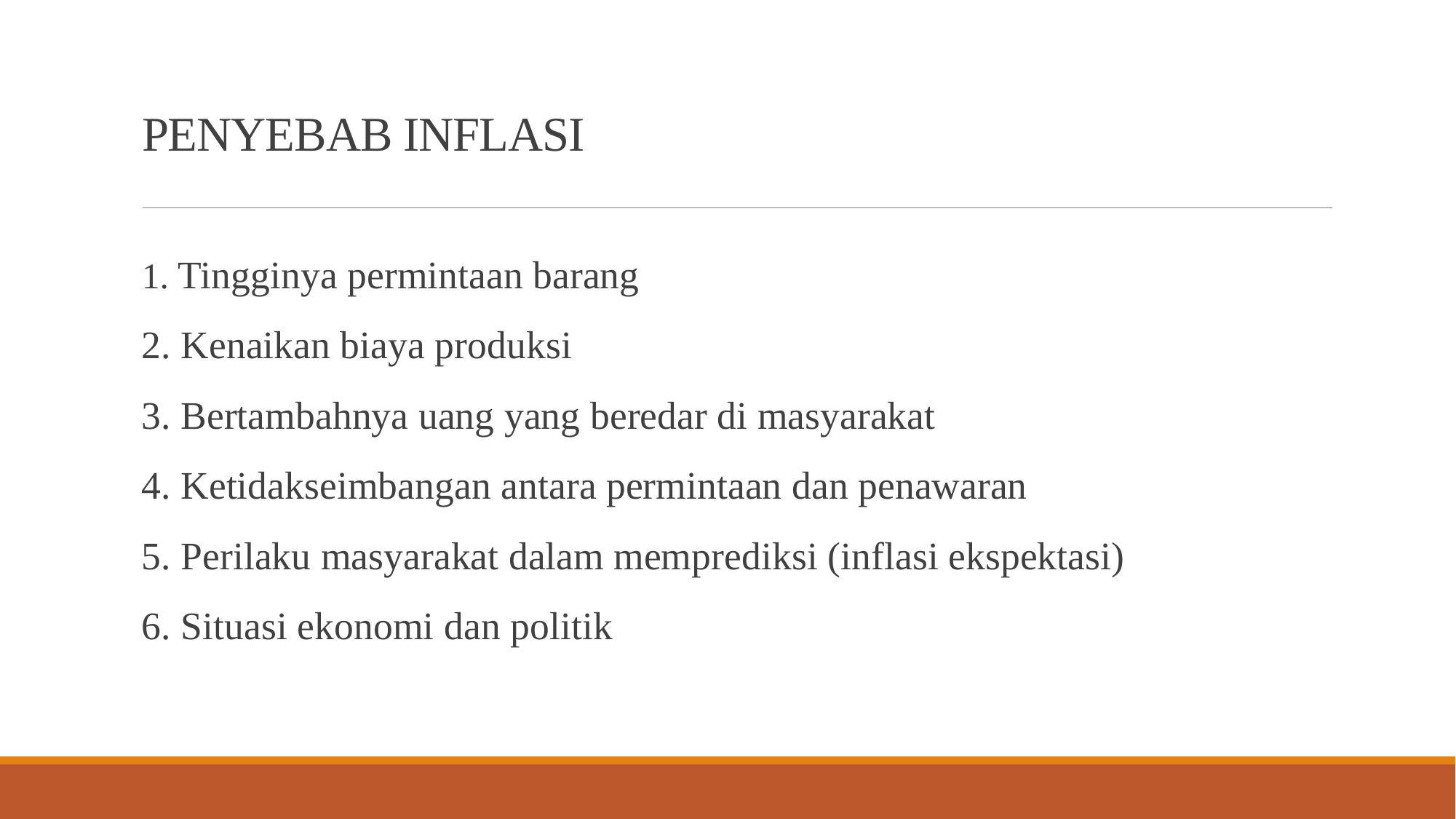

# PENYEBAB INFLASI
1. Tingginya permintaan barang
2. Kenaikan biaya produksi
3. Bertambahnya uang yang beredar di masyarakat
4. Ketidakseimbangan antara permintaan dan penawaran
5. Perilaku masyarakat dalam memprediksi (inflasi ekspektasi)
6. Situasi ekonomi dan politik